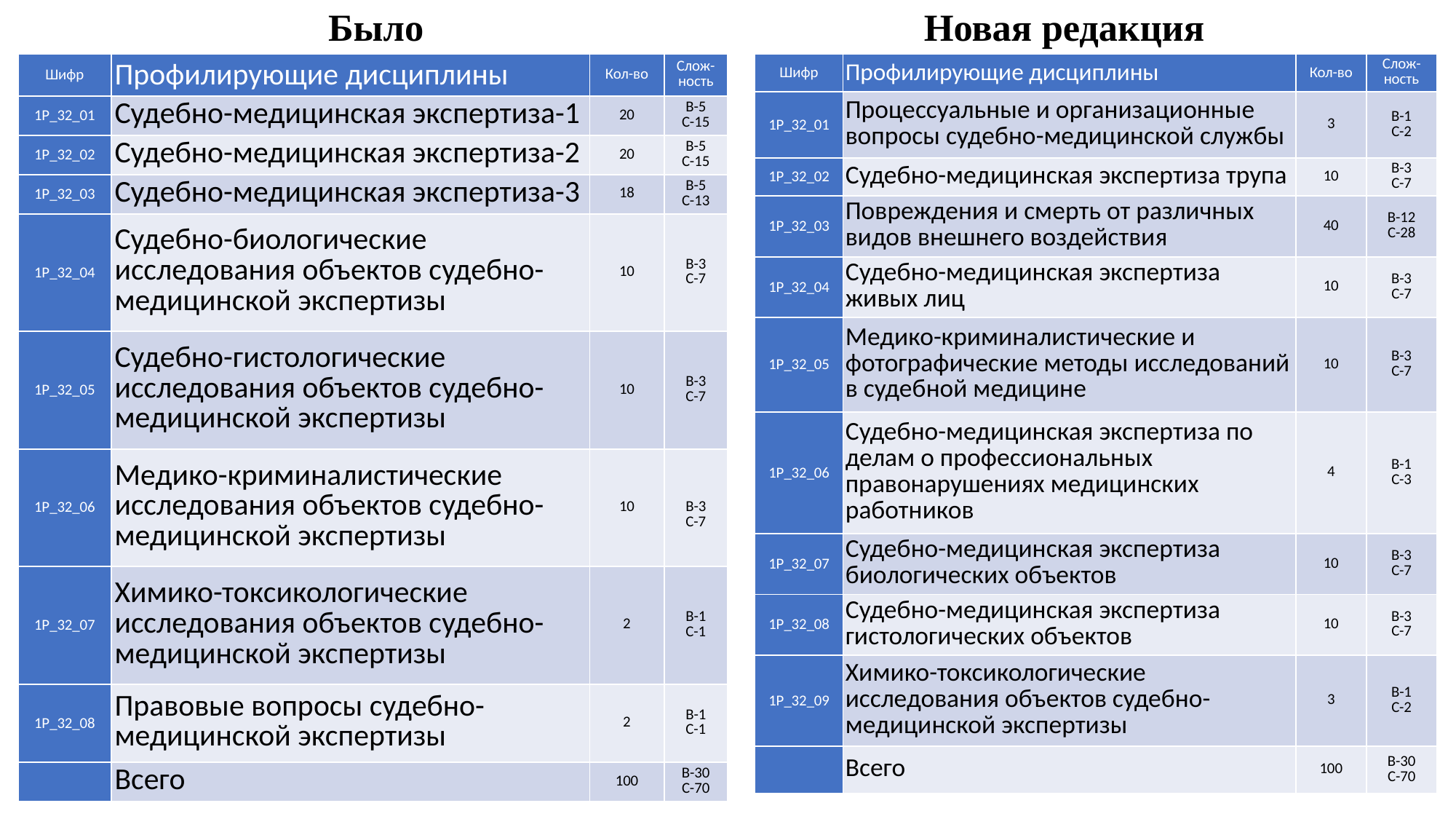

Было                                                    Новая редакция
| Шифр | Профилирующие дисциплины | Кол-во | Слож-ность |
| --- | --- | --- | --- |
| 1Р\_32\_01 | Судебно-медицинская экспертиза-1 | 20 | В-5 С-15 |
| 1Р\_32\_02 | Судебно-медицинская экспертиза-2 | 20 | В-5 С-15 |
| 1Р\_32\_03 | Судебно-медицинская экспертиза-3 | 18 | В-5 С-13 |
| 1Р\_32\_04 | Судебно-биологические исследования объектов судебно-медицинской экспертизы | 10 | В-3 С-7 |
| 1Р\_32\_05 | Судебно-гистологические исследования объектов судебно-медицинской экспертизы | 10 | В-3 С-7 |
| 1Р\_32\_06 | Медико-криминалистические исследования объектов судебно-медицинской экспертизы | 10 | В-3 С-7 |
| 1Р\_32\_07 | Химико-токсикологические исследования объектов судебно-медицинской экспертизы | 2 | В-1 С-1 |
| 1Р\_32\_08 | Правовые вопросы судебно-медицинской экспертизы | 2 | В-1 С-1 |
|  | Всего | 100 | В-30 С-70 |
| Шифр | Профилирующие дисциплины | Кол-во | Слож-ность |
| --- | --- | --- | --- |
| 1Р\_32\_01 | Процессуальные и организационные вопросы судебно-медицинской службы | 3 | В-1 С-2 |
| 1Р\_32\_02 | Судебно-медицинская экспертиза трупа | 10 | В-3 С-7 |
| 1Р\_32\_03 | Повреждения и смерть от различных видов внешнего воздействия | 40 | В-12 С-28 |
| 1Р\_32\_04 | Судебно-медицинская экспертиза живых лиц | 10 | В-3 С-7 |
| 1Р\_32\_05 | Медико-криминалистические и фотографические методы исследований в судебной медицине | 10 | В-3 С-7 |
| 1Р\_32\_06 | Судебно-медицинская экспертиза по делам о профессиональных правонарушениях медицинских работников | 4 | В-1 С-3 |
| 1Р\_32\_07 | Судебно-медицинская экспертиза биологических объектов | 10 | В-3 С-7 |
| 1Р\_32\_08 | Судебно-медицинская экспертиза гистологических объектов | 10 | В-3 С-7 |
| 1Р\_32\_09 | Химико-токсикологические исследования объектов судебно-медицинской экспертизы | 3 | В-1 С-2 |
|  | Всего | 100 | В-30 С-70 |